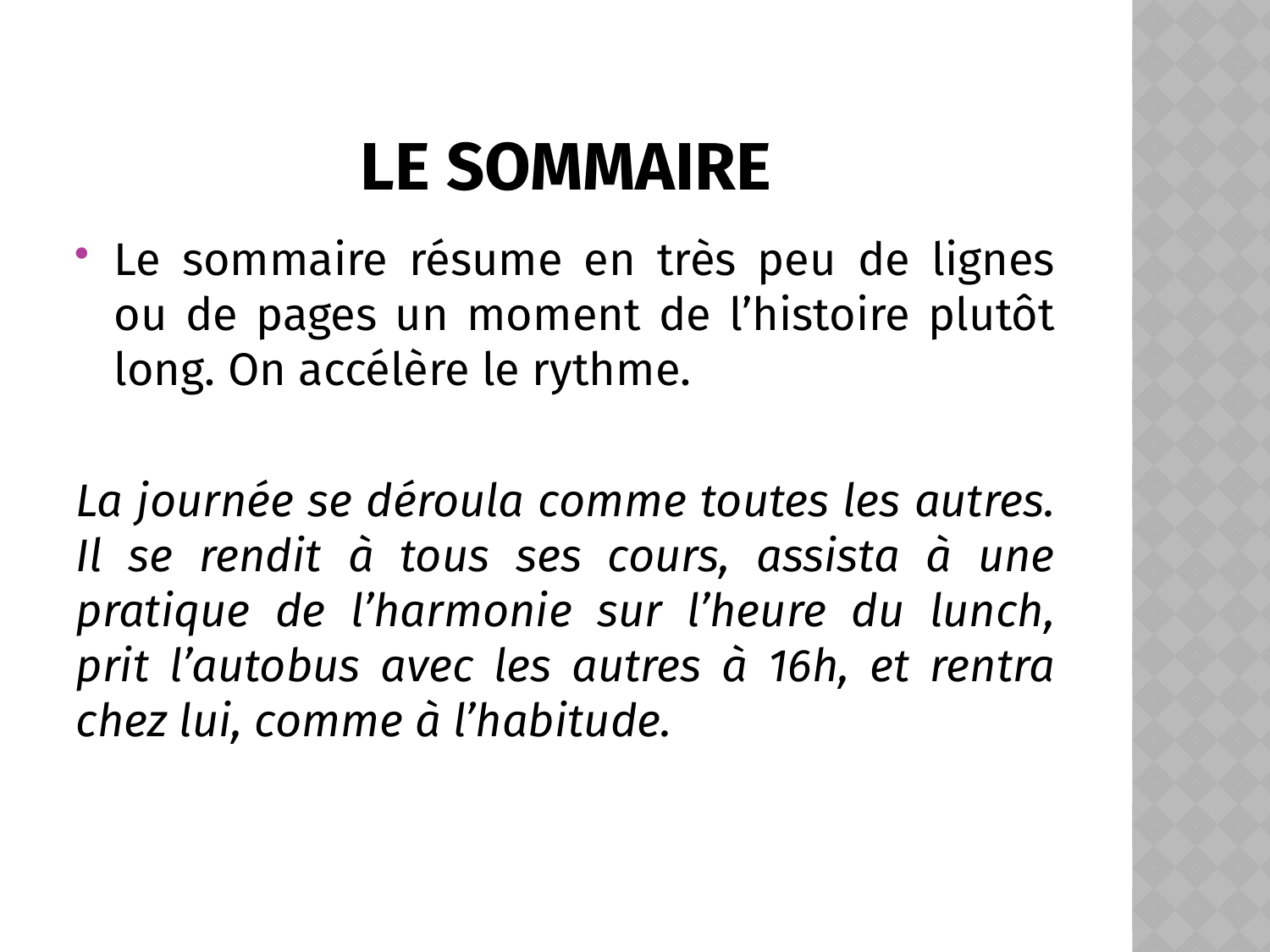

# Le sommaire
Le sommaire résume en très peu de lignes ou de pages un moment de l’histoire plutôt long. On accélère le rythme.

La journée se déroula comme toutes les autres. Il se rendit à tous ses cours, assista à une pratique de l’harmonie sur l’heure du lunch, prit l’autobus avec les autres à 16h, et rentra chez lui, comme à l’habitude.